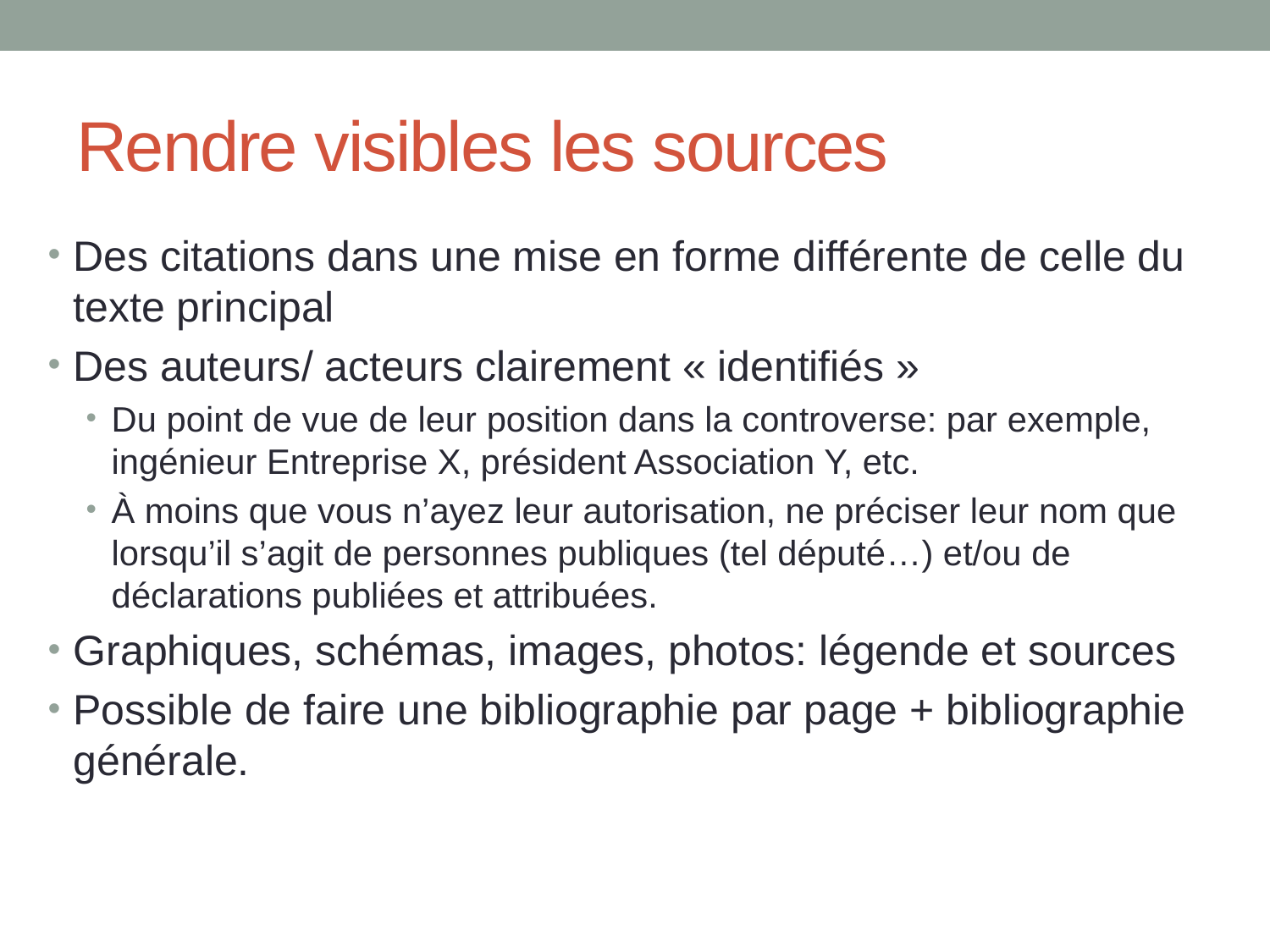

# Rendre visibles les sources
Des citations dans une mise en forme différente de celle du texte principal
Des auteurs/ acteurs clairement « identifiés »
Du point de vue de leur position dans la controverse: par exemple, ingénieur Entreprise X, président Association Y, etc.
À moins que vous n’ayez leur autorisation, ne préciser leur nom que lorsqu’il s’agit de personnes publiques (tel député…) et/ou de déclarations publiées et attribuées.
Graphiques, schémas, images, photos: légende et sources
Possible de faire une bibliographie par page + bibliographie générale.